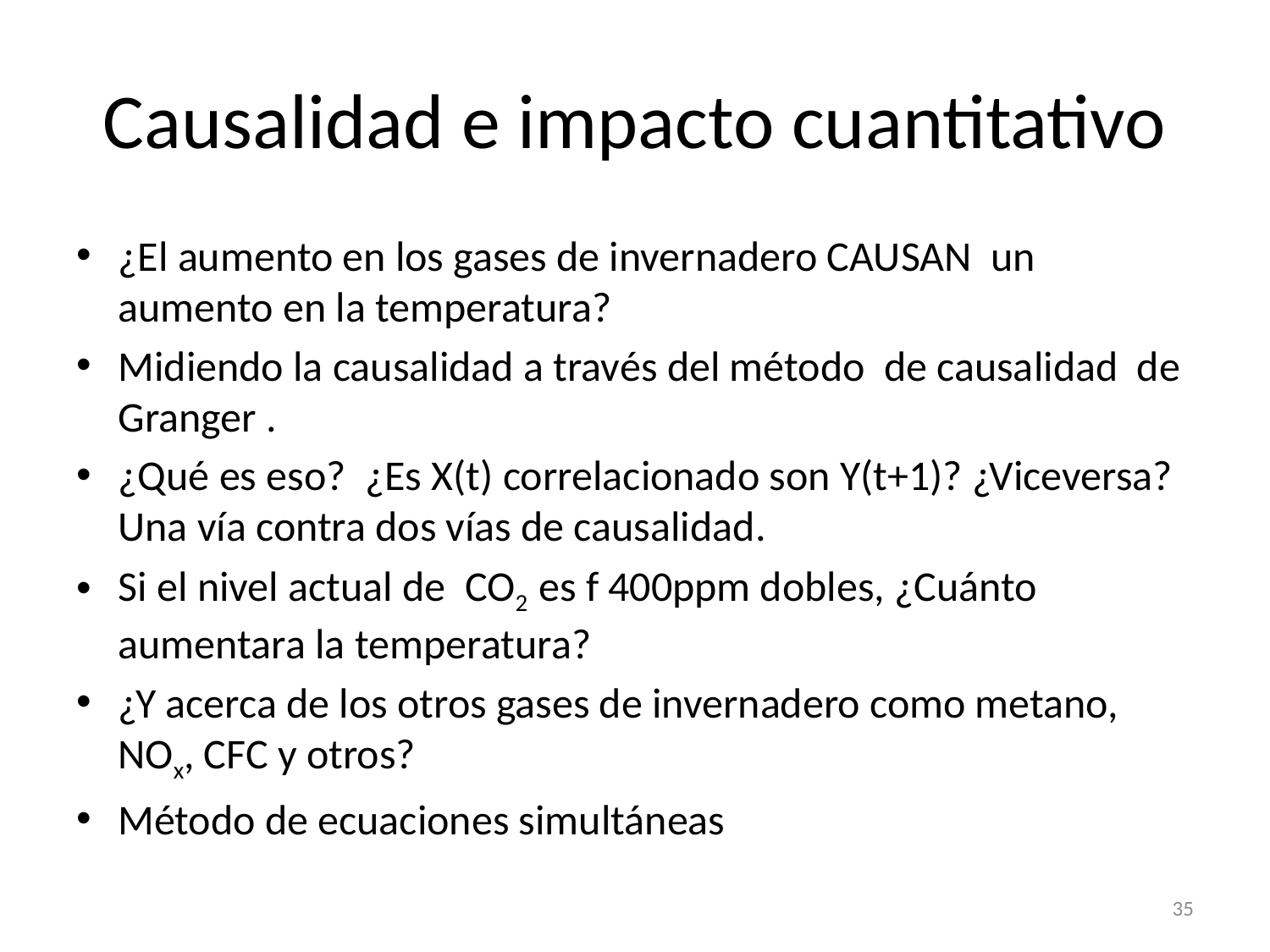

# Causalidad e impacto cuantitativo
¿El aumento en los gases de invernadero CAUSAN  un aumento en la temperatura?
Midiendo la causalidad a través del método  de causalidad  de Granger .
¿Qué es eso?  ¿Es X(t) correlacionado son Y(t+1)? ¿Viceversa? Una vía contra dos vías de causalidad.
Si el nivel actual de  CO2  es f 400ppm dobles, ¿Cuánto aumentara la temperatura?
¿Y acerca de los otros gases de invernadero como metano, NOx, CFC y otros?
Método de ecuaciones simultáneas

35